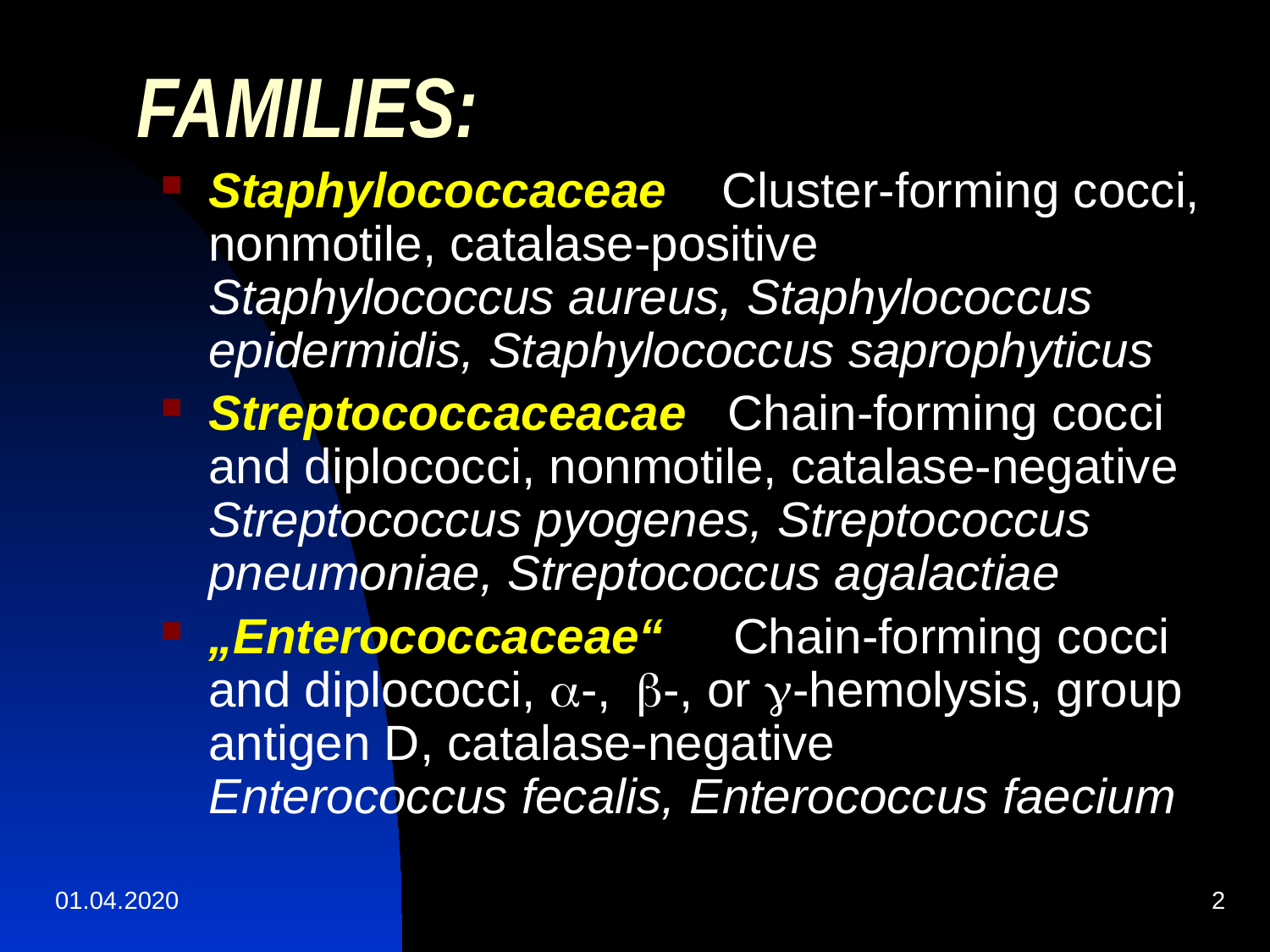

# FAMILIES:
Staphylococcaceae    Cluster-forming cocci, nonmotile, catalase-positive                           Staphylococcus aureus, Staphylococcus epidermidis, Staphylococcus saprophyticus
Streptococcaceacae   Chain-forming cocci and diplococci, nonmotile, catalase-negative Streptococcus pyogenes, Streptococcus pneumoniae, Streptococcus agalactiae
„Enterococcaceae“     Chain-forming cocci and diplococci, α-, β-, or γ-hemolysis, group antigen D, catalase-negative                             Enterococcus fecalis, Enterococcus faecium
01.04.2020
2